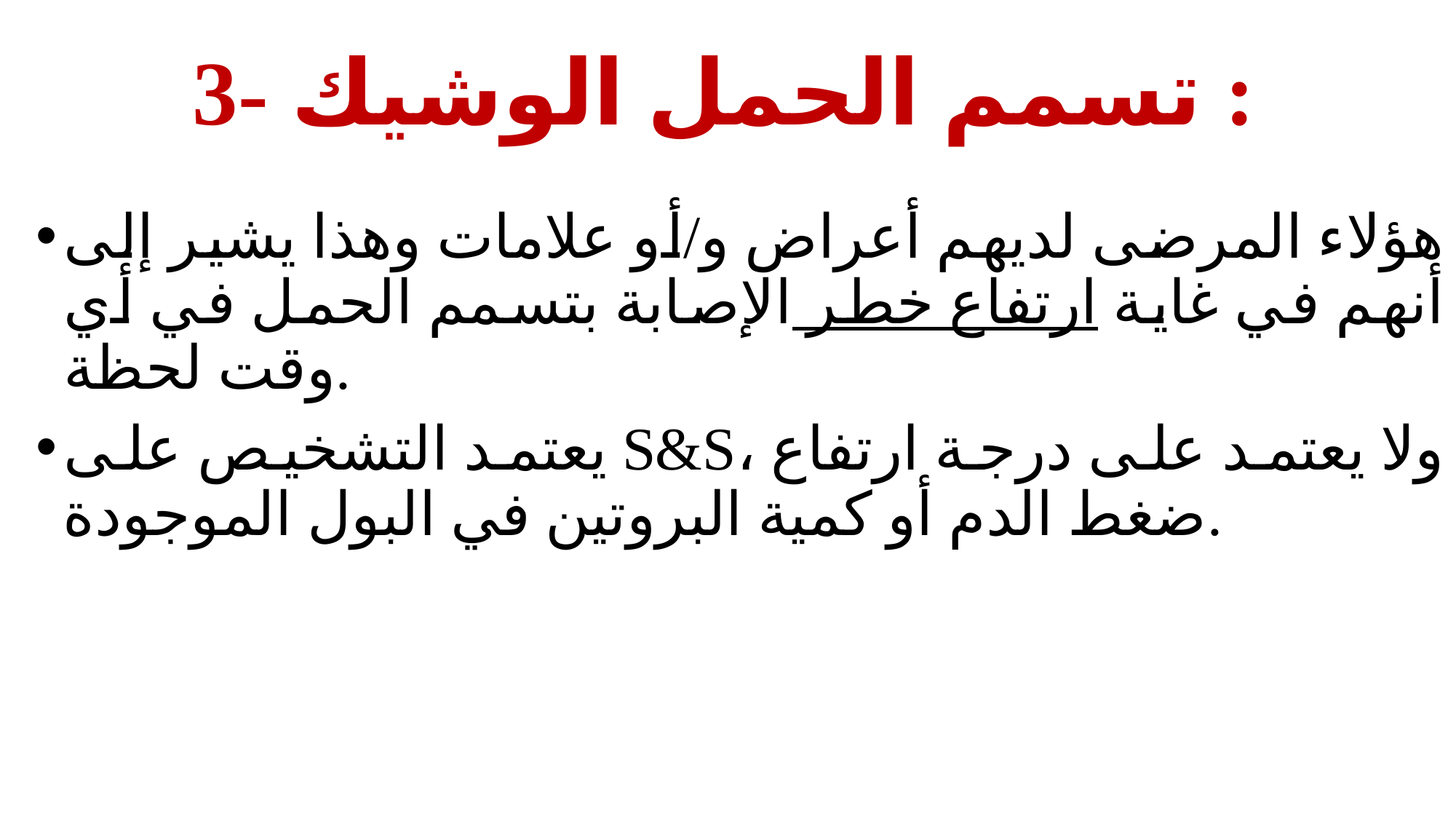

# 3- تسمم الحمل الوشيك :
هؤلاء المرضى لديهم أعراض و/أو علامات وهذا يشير إلى أنهم في غاية ارتفاع خطر الإصابة بتسمم الحمل في أي وقت لحظة.
يعتمد التشخيص على S&S، ولا يعتمد على درجة ارتفاع ضغط الدم أو كمية البروتين في البول الموجودة.